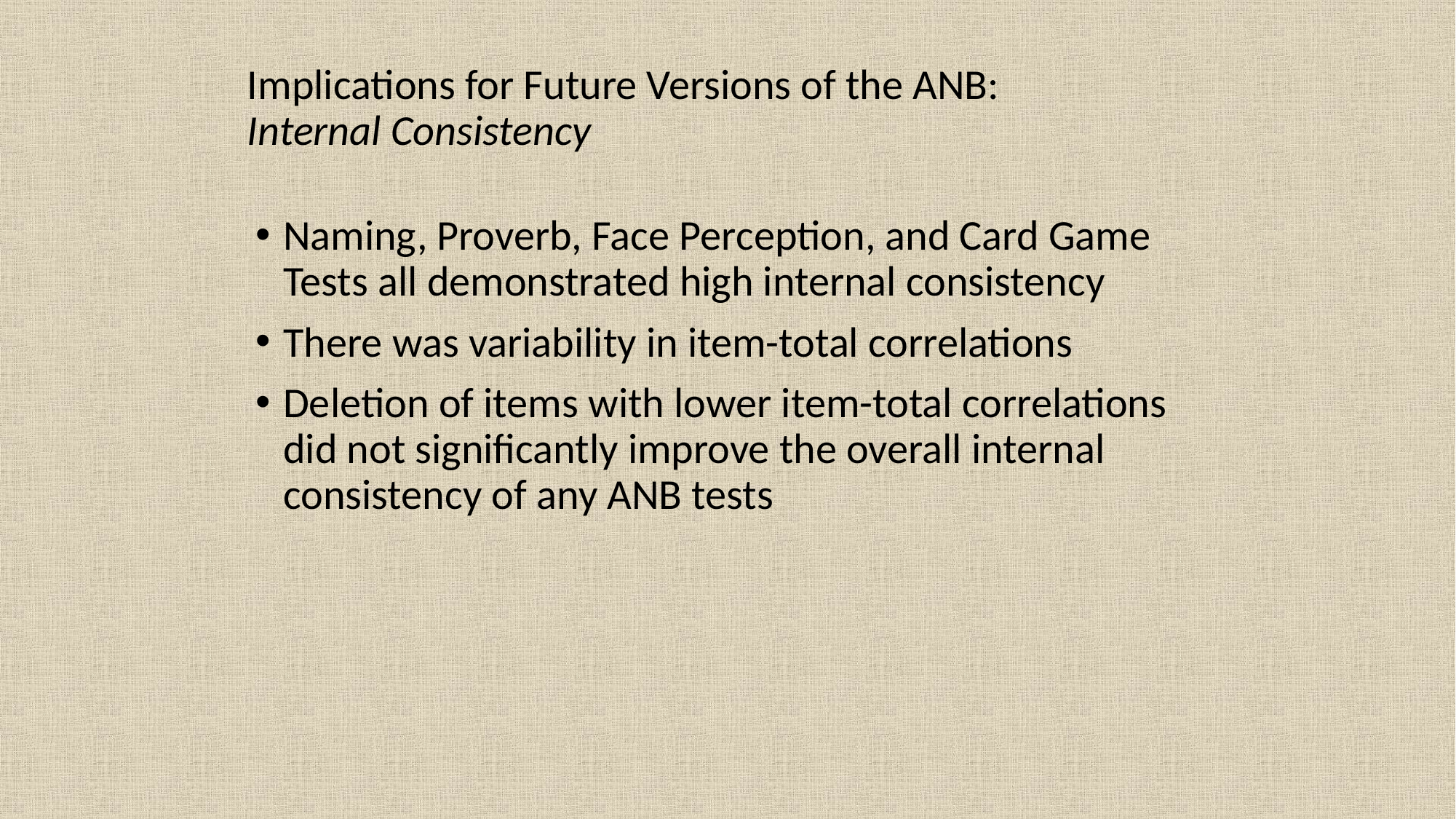

# Implications for Future Versions of the ANB: Internal Consistency
Naming, Proverb, Face Perception, and Card Game Tests all demonstrated high internal consistency
There was variability in item-total correlations
Deletion of items with lower item-total correlations did not significantly improve the overall internal consistency of any ANB tests